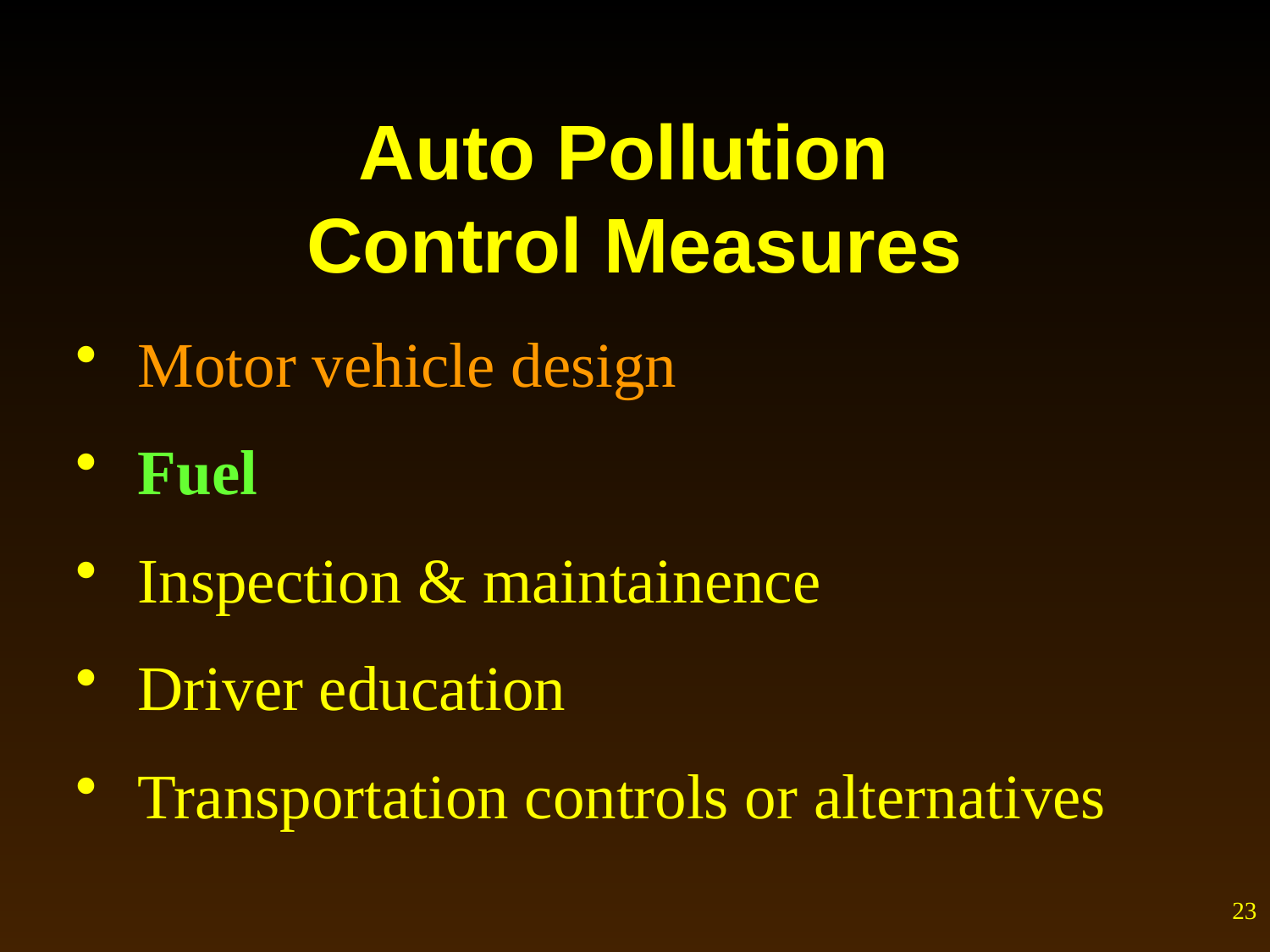

# Auto Pollution Control Measures
  Motor vehicle design
  Fuel
  Inspection & maintainence
  Driver education
  Transportation controls or alternatives
23